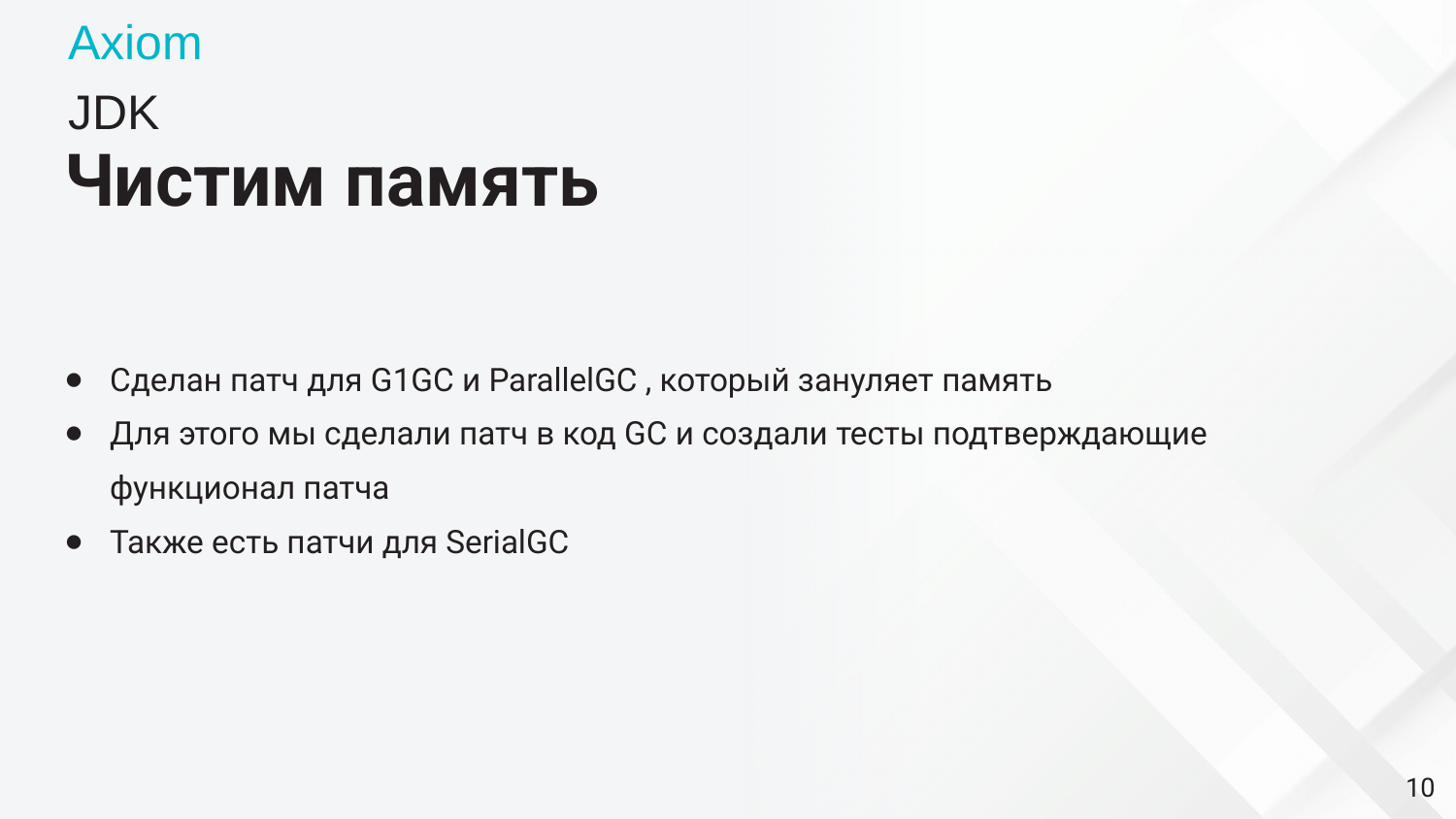

# Чистим память
Сделан патч для G1GC и ParallelGC , который зануляет память
Для этого мы сделали патч в код GC и создали тесты подтверждающие функционал патча
Также есть патчи для SerialGC

10